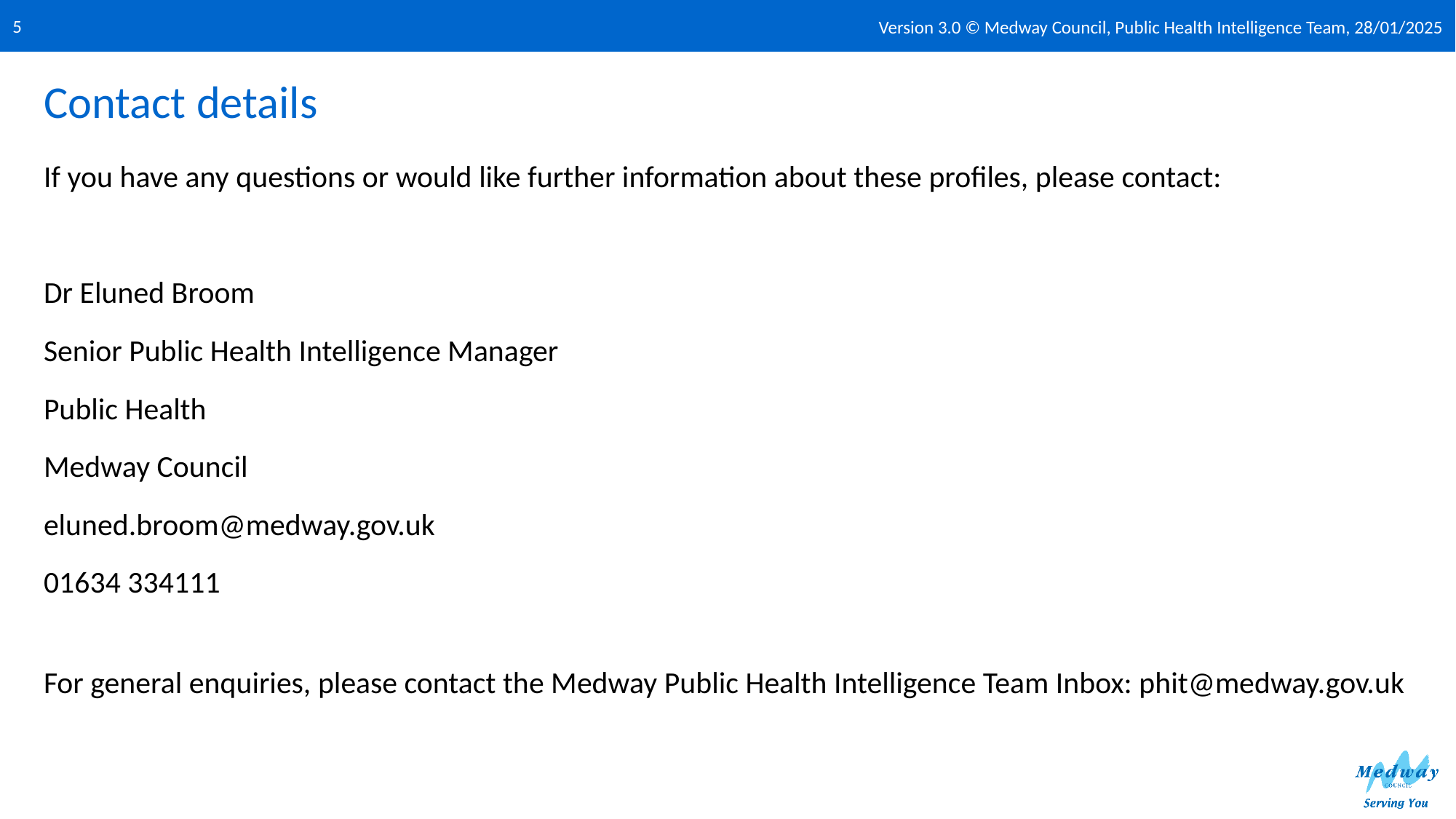

Version 3.0 © Medway Council, Public Health Intelligence Team, 28/01/2025
5
# Contact details
If you have any questions or would like further information about these profiles, please contact:

Dr Eluned Broom
Senior Public Health Intelligence Manager
Public Health
Medway Council
eluned.broom@medway.gov.uk
01634 334111

For general enquiries, please contact the Medway Public Health Intelligence Team Inbox: phit@medway.gov.uk